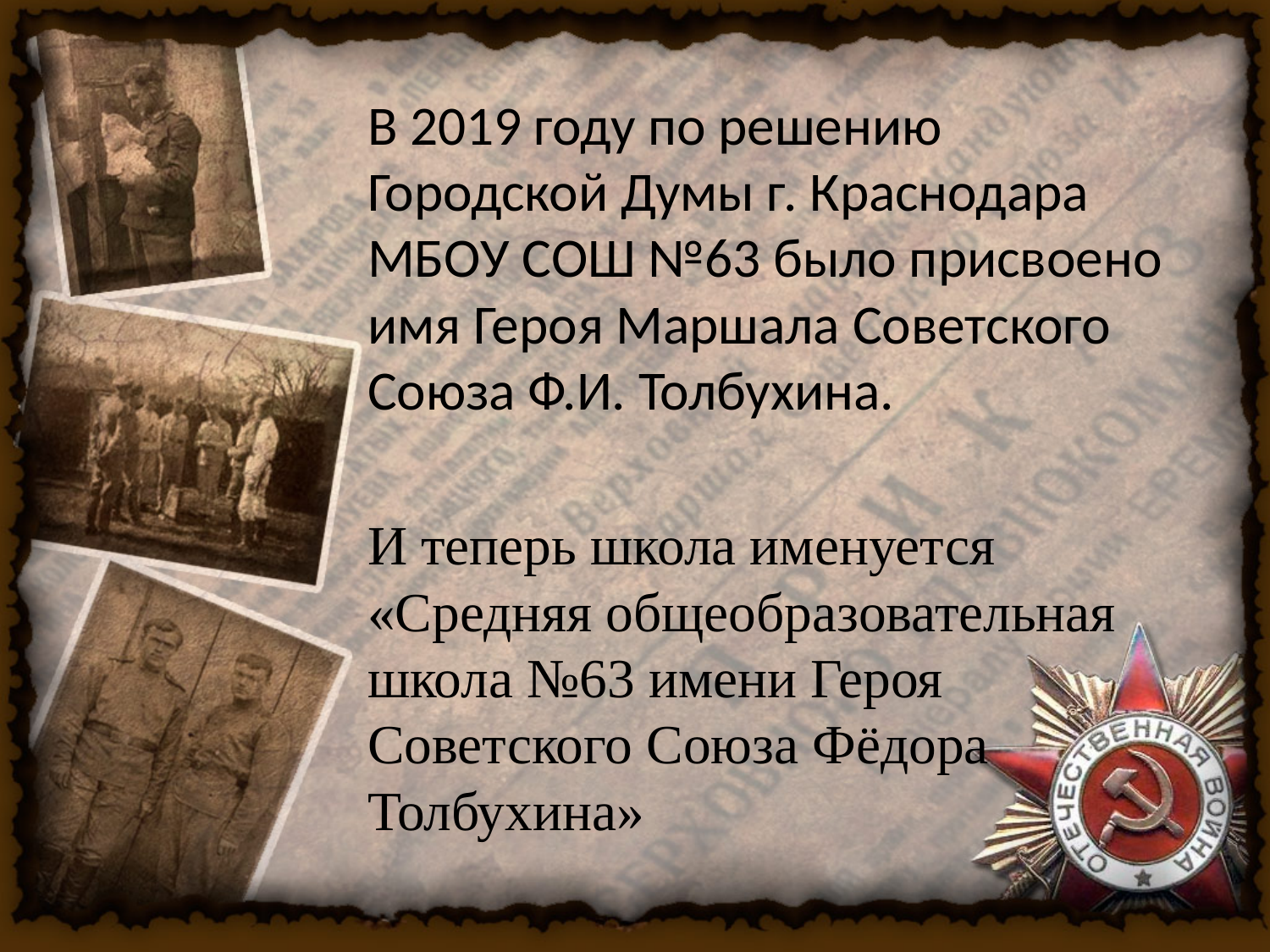

В 2019 году по решению Городской Думы г. Краснодара МБОУ СОШ №63 было присвоено имя Героя Маршала Советского Союза Ф.И. Толбухина.

И теперь школа именуется «Средняя общеобразовательная школа №63 имени Героя Советского Союза Фёдора Толбухина»